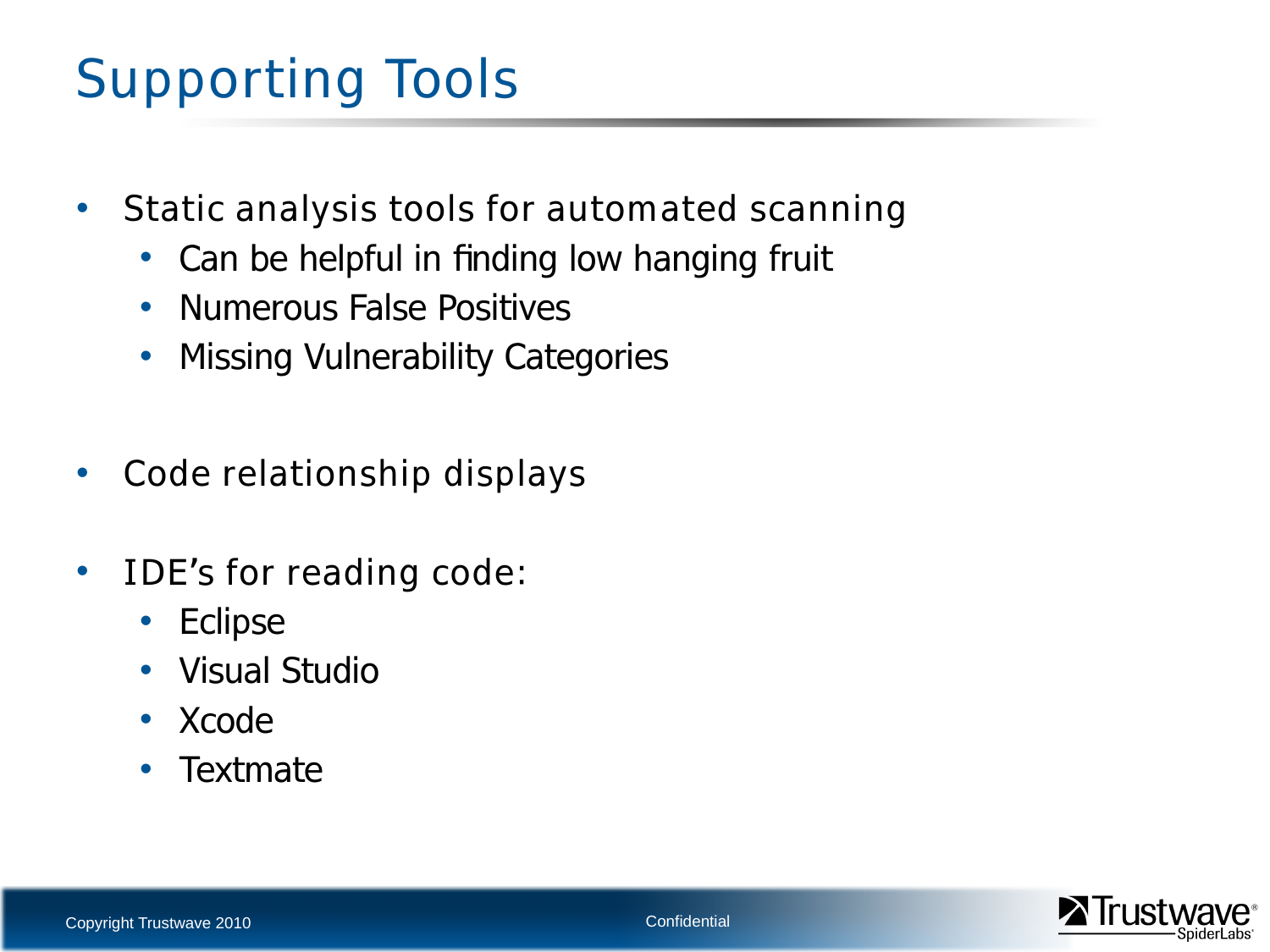

# Supporting Tools
Static analysis tools for automated scanning
Can be helpful in finding low hanging fruit
Numerous False Positives
Missing Vulnerability Categories

Code relationship displays

IDE’s for reading code:
Eclipse
Visual Studio
Xcode
Textmate